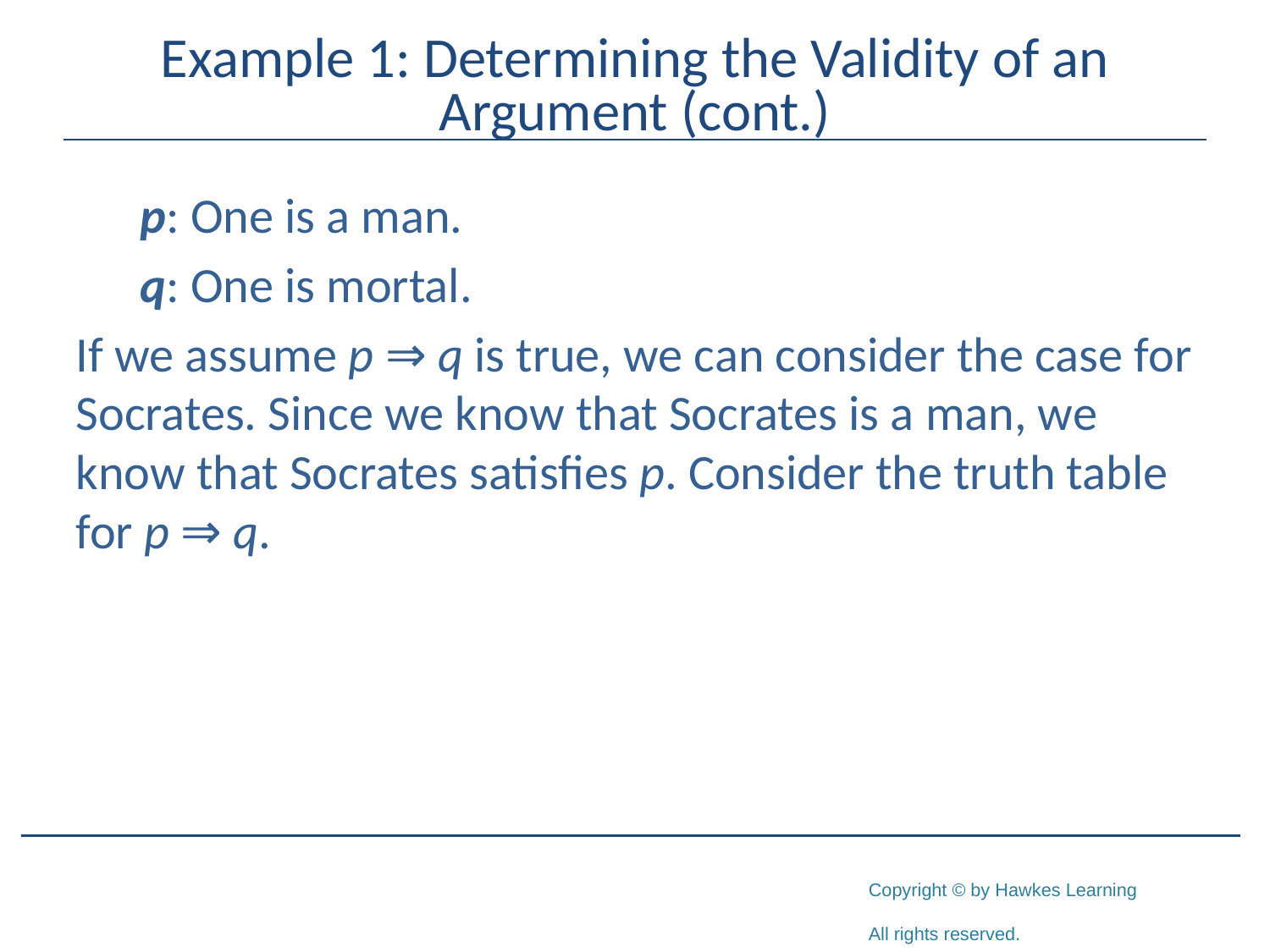

# Example 1: Determining the Validity of an Argument (cont.)
p: One is a man.
q: One is mortal.
If we assume p ⇒ q is true, we can consider the case for Socrates. Since we know that Socrates is a man, we know that Socrates satisfies p. Consider the truth table for p ⇒ q.